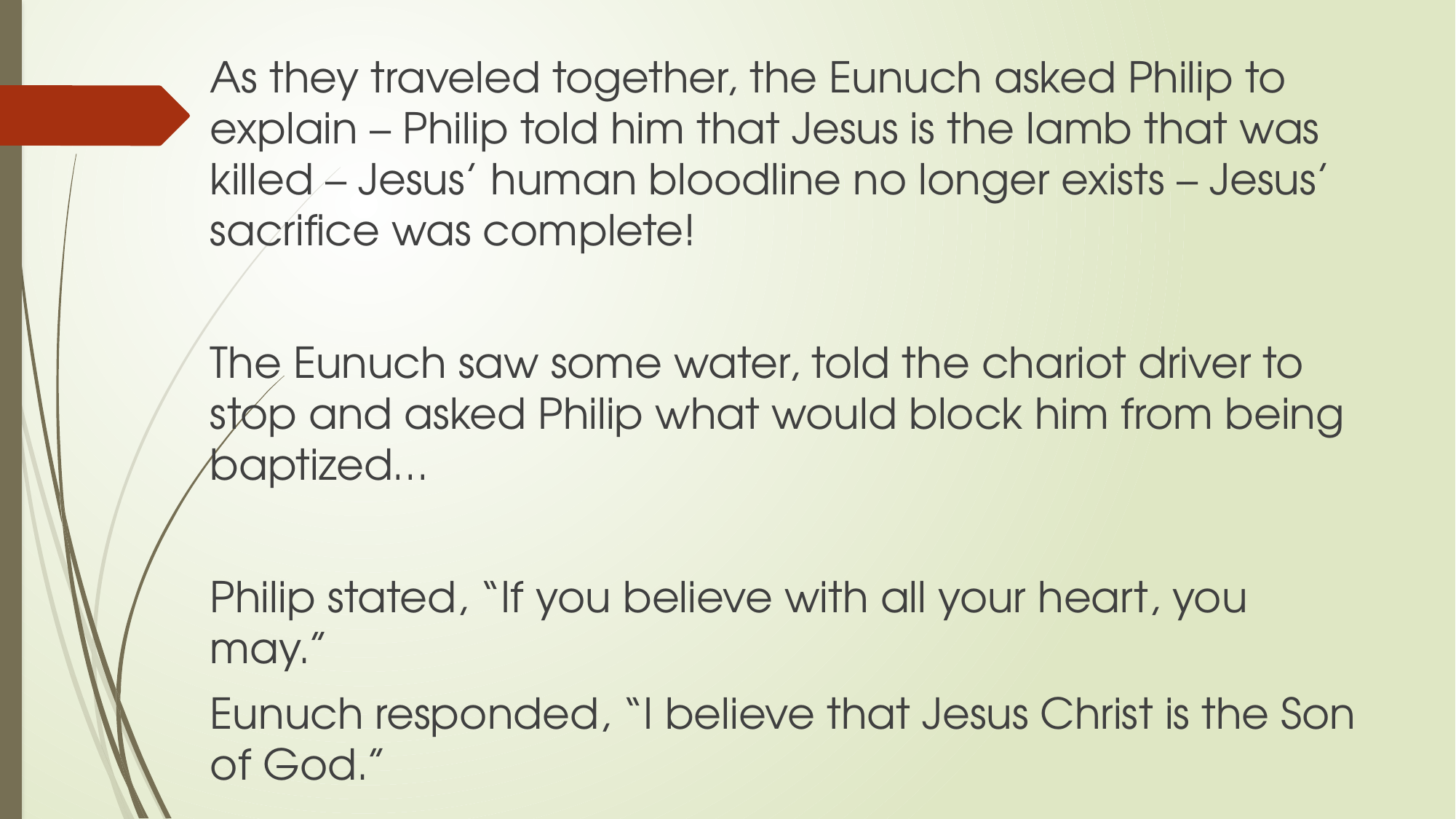

As they traveled together, the Eunuch asked Philip to explain – Philip told him that Jesus is the lamb that was killed – Jesus’ human bloodline no longer exists – Jesus’ sacrifice was complete!

The Eunuch saw some water, told the chariot driver to stop and asked Philip what would block him from being baptized…

Philip stated, “If you believe with all your heart, you may.”
Eunuch responded, “I believe that Jesus Christ is the Son of God.”